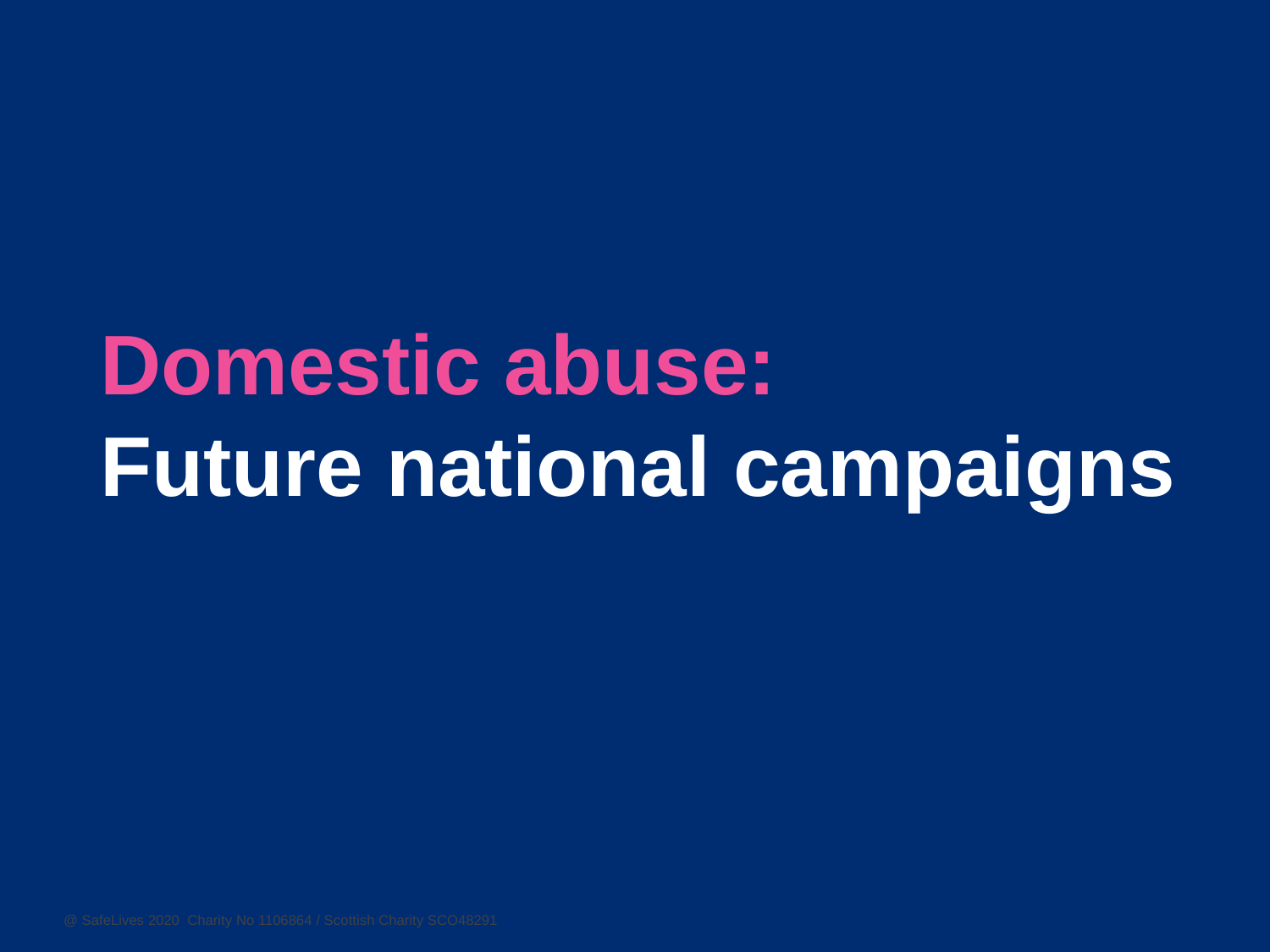

Domestic abuse:
Future national campaigns
@ SafeLives 2020  Charity No 1106864 / Scottish Charity SCO48291